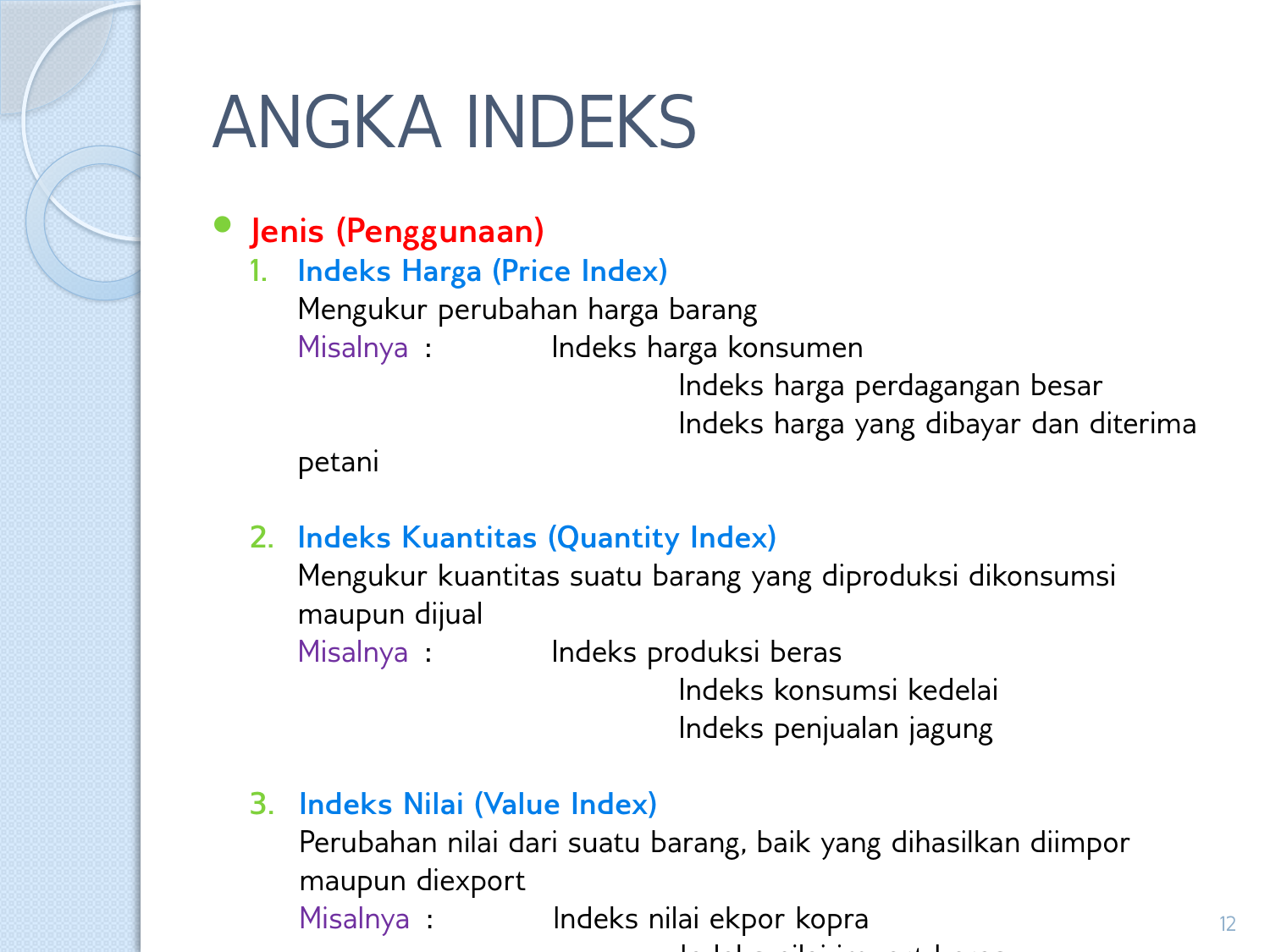

# ANGKA INDEKS
Jenis (Penggunaan)
Indeks Harga (Price Index)
	Mengukur perubahan harga barang
	Misalnya	:	Indeks harga konsumen
				Indeks harga perdagangan besar
				Indeks harga yang dibayar dan diterima petani

Indeks Kuantitas (Quantity Index)
	Mengukur kuantitas suatu barang yang diproduksi dikonsumsi maupun dijual
	Misalnya	:	Indeks produksi beras
				Indeks konsumsi kedelai
				Indeks penjualan jagung

Indeks Nilai (Value Index)
	Perubahan nilai dari suatu barang, baik yang dihasilkan diimpor maupun diexport
	Misalnya	:	Indeks nilai ekpor kopra
				Indeks nilai import beras
12